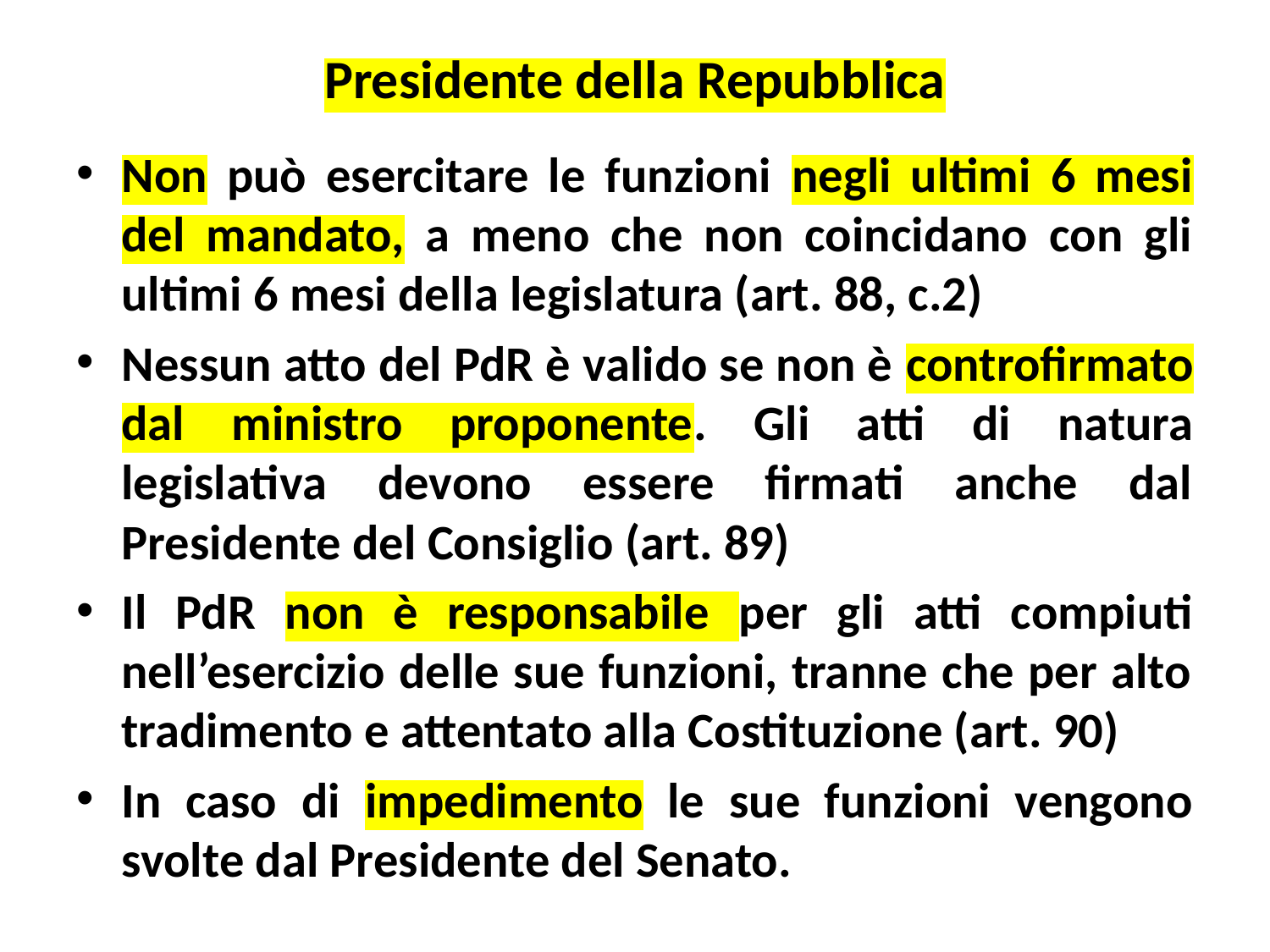

# Presidente della Repubblica
Non può esercitare le funzioni negli ultimi 6 mesi del mandato, a meno che non coincidano con gli ultimi 6 mesi della legislatura (art. 88, c.2)
Nessun atto del PdR è valido se non è controfirmato dal ministro proponente. Gli atti di natura legislativa devono essere firmati anche dal Presidente del Consiglio (art. 89)
Il PdR non è responsabile per gli atti compiuti nell’esercizio delle sue funzioni, tranne che per alto tradimento e attentato alla Costituzione (art. 90)
In caso di impedimento le sue funzioni vengono svolte dal Presidente del Senato.